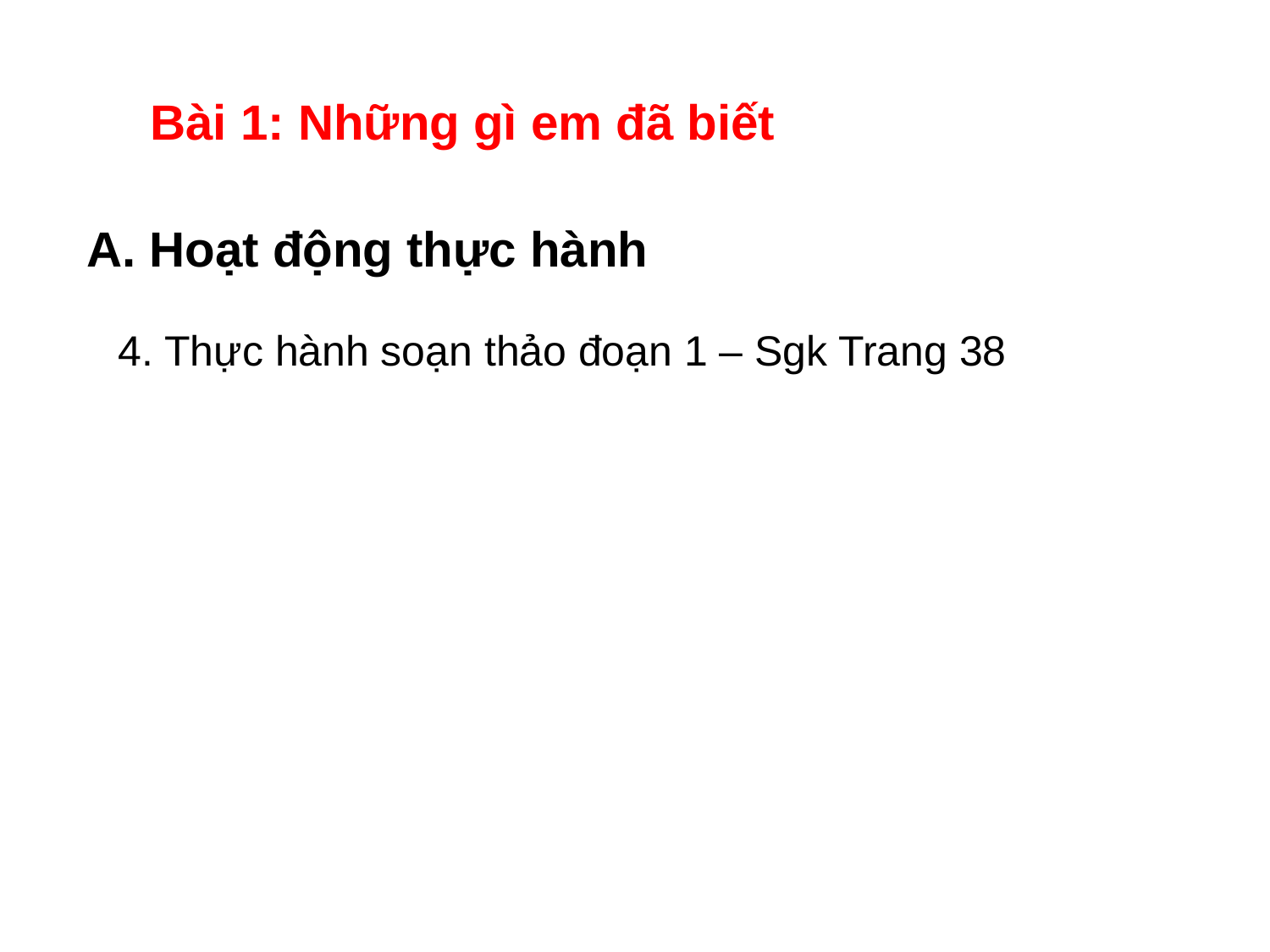

Bài 1: Những gì em đã biết
A. Hoạt động thực hành
4. Thực hành soạn thảo đoạn 1 – Sgk Trang 38